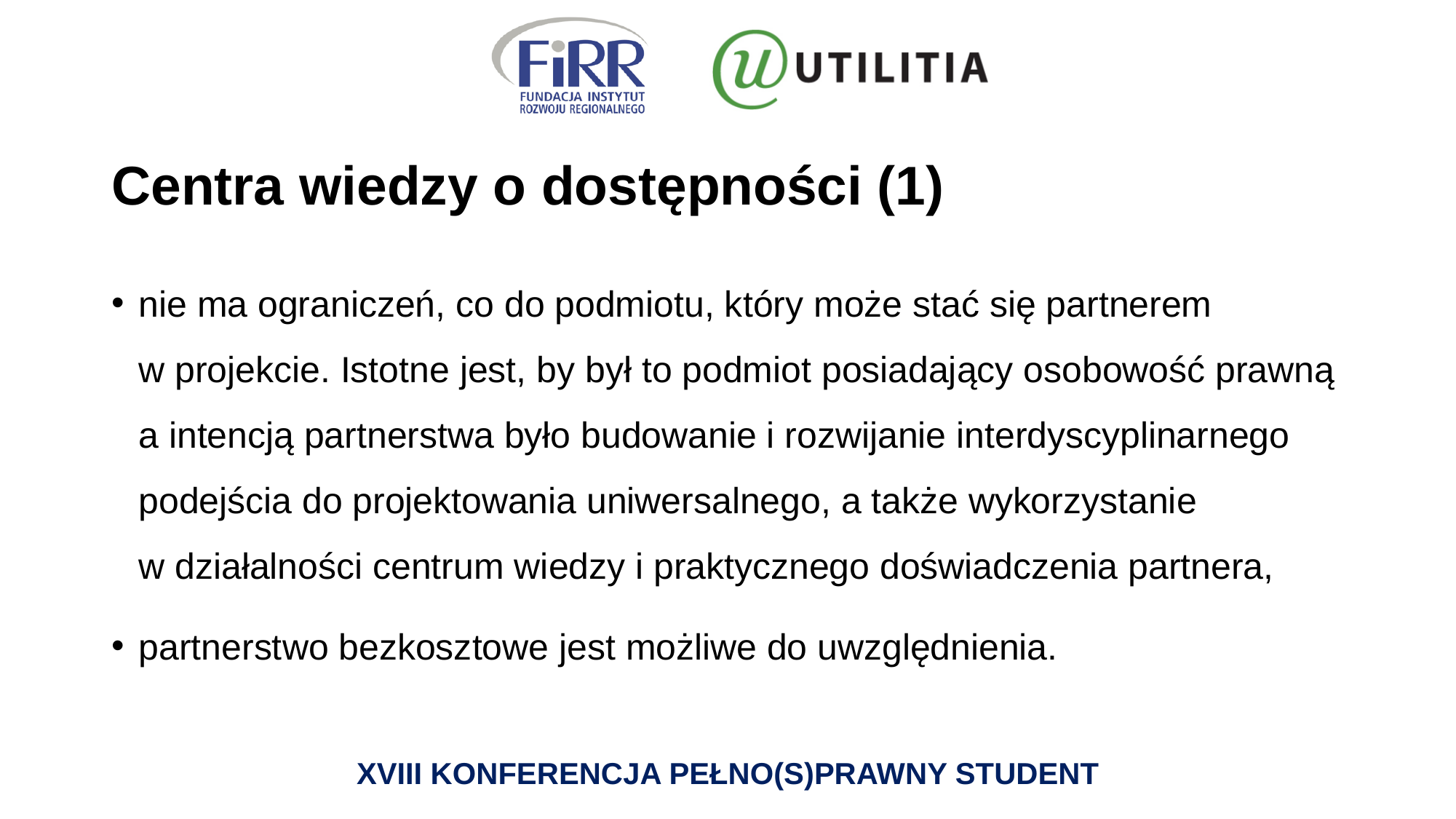

# Centra wiedzy o dostępności (1)
nie ma ograniczeń, co do podmiotu, który może stać się partnerem
w projekcie. Istotne jest, by był to podmiot posiadający osobowość prawną a intencją partnerstwa było budowanie i rozwijanie interdyscyplinarnego podejścia do projektowania uniwersalnego, a także wykorzystanie
w działalności centrum wiedzy i praktycznego doświadczenia partnera,
partnerstwo bezkosztowe jest możliwe do uwzględnienia.